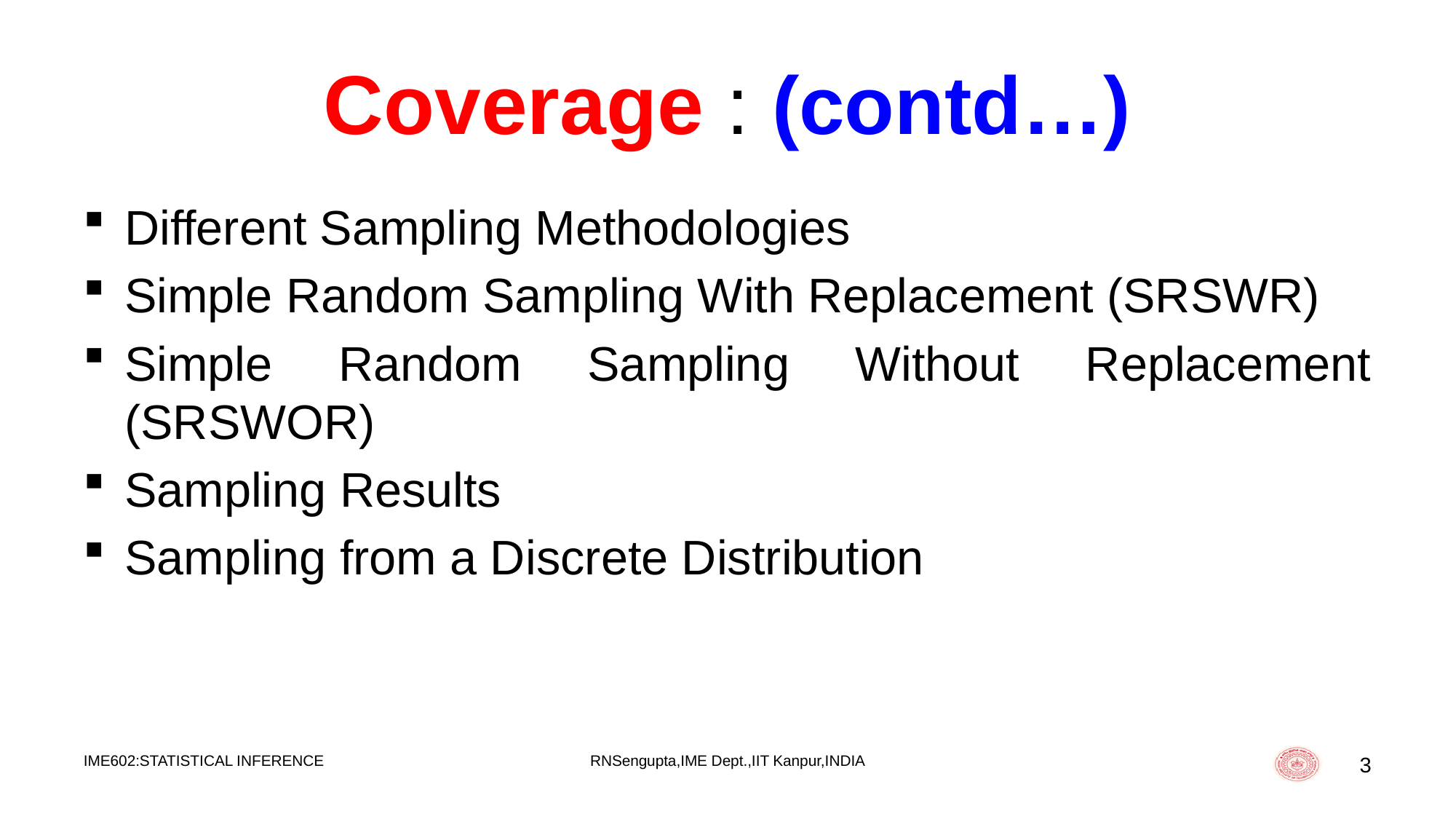

# Coverage : (contd…)
Different Sampling Methodologies
Simple Random Sampling With Replacement (SRSWR)
Simple Random Sampling Without Replacement (SRSWOR)
Sampling Results
Sampling from a Discrete Distribution
IME602:STATISTICAL INFERENCE
RNSengupta,IME Dept.,IIT Kanpur,INDIA
3